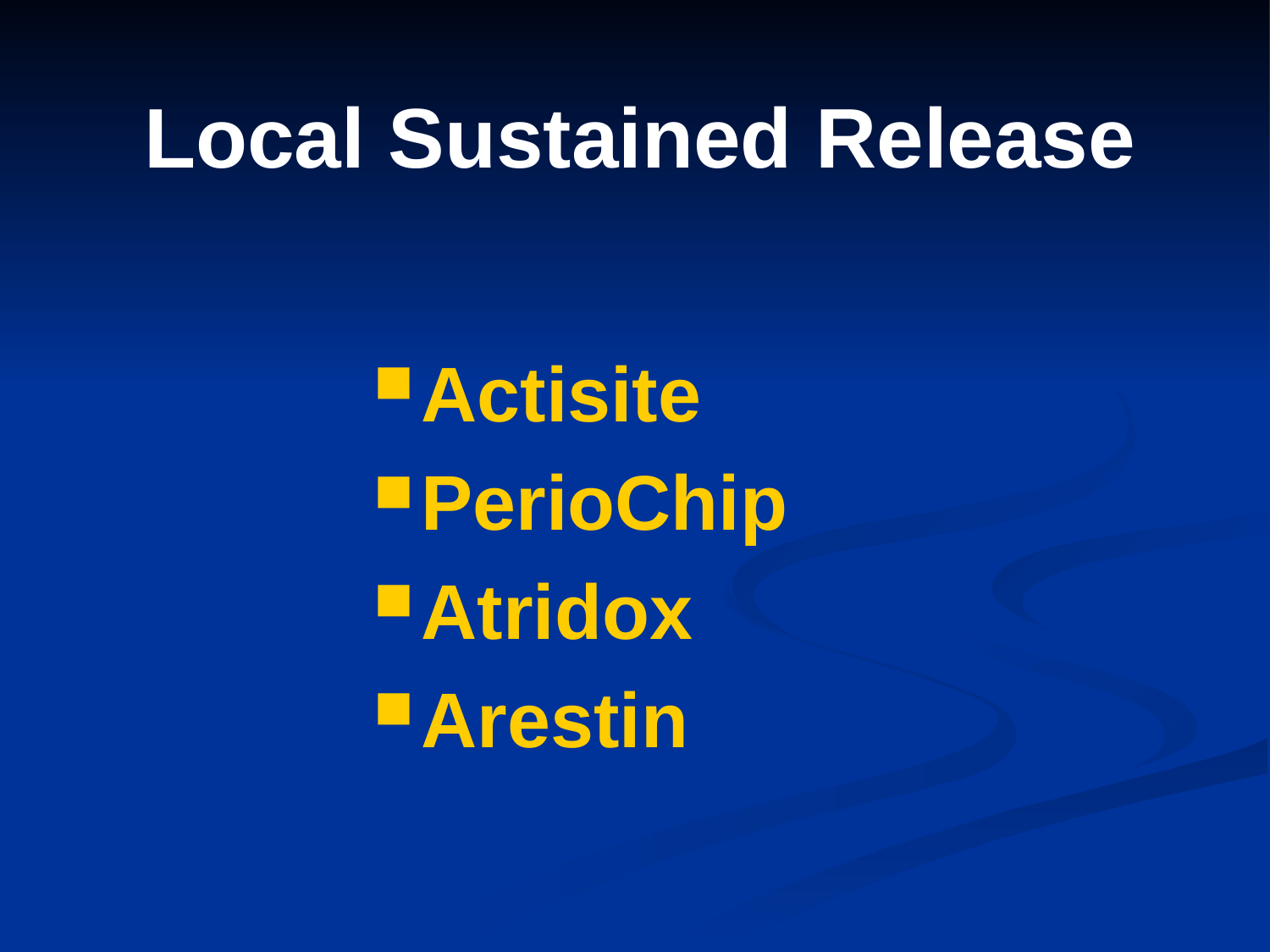

# Local Sustained Release
Actisite
PerioChip
Atridox
Arestin